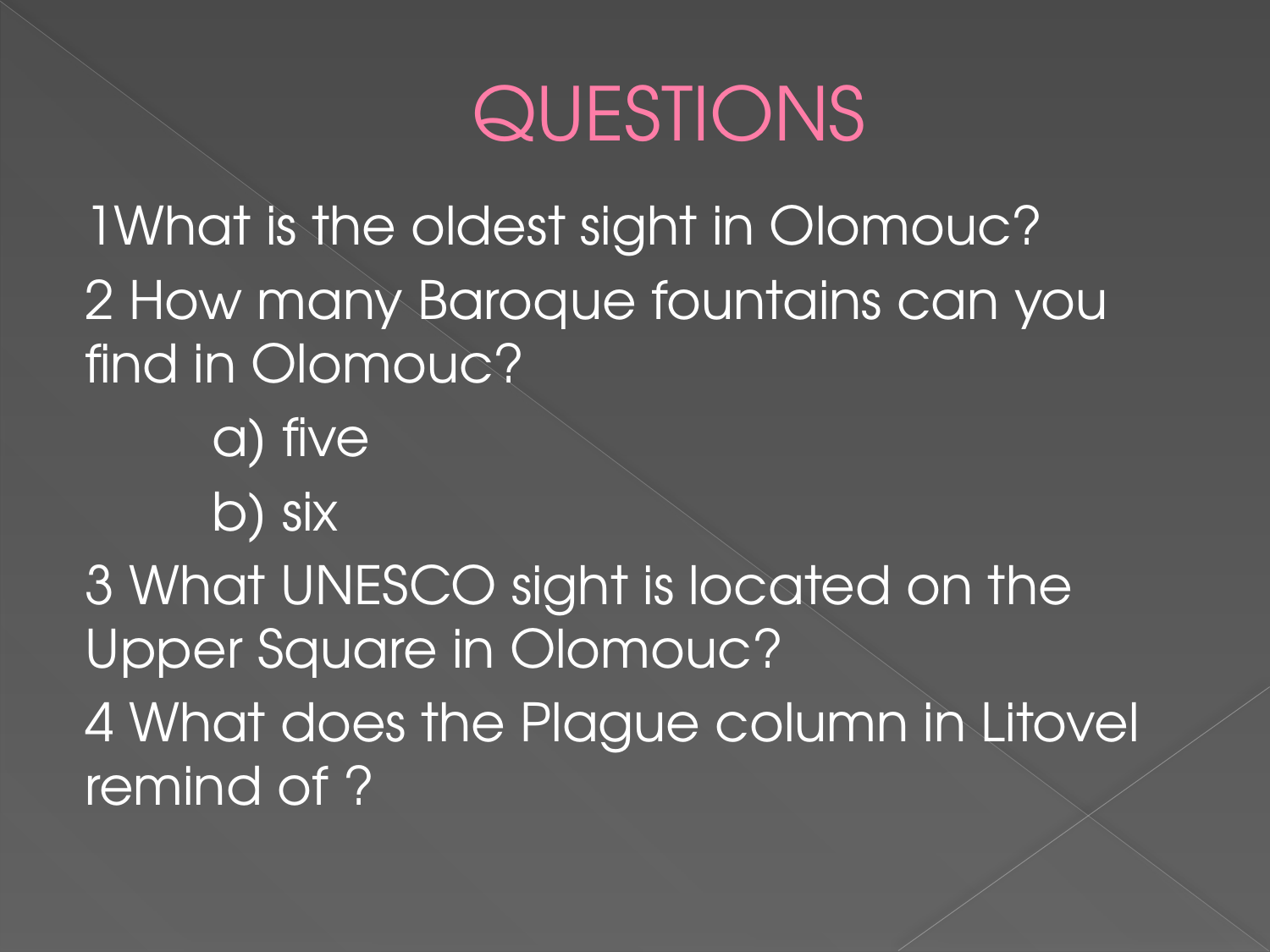

# QUESTIONS
1What is the oldest sight in Olomouc?
2 How many Baroque fountains can you find in Olomouc?
	a) five
	b) six
3 What UNESCO sight is located on the Upper Square in Olomouc?
4 What does the Plague column in Litovel remind of ?